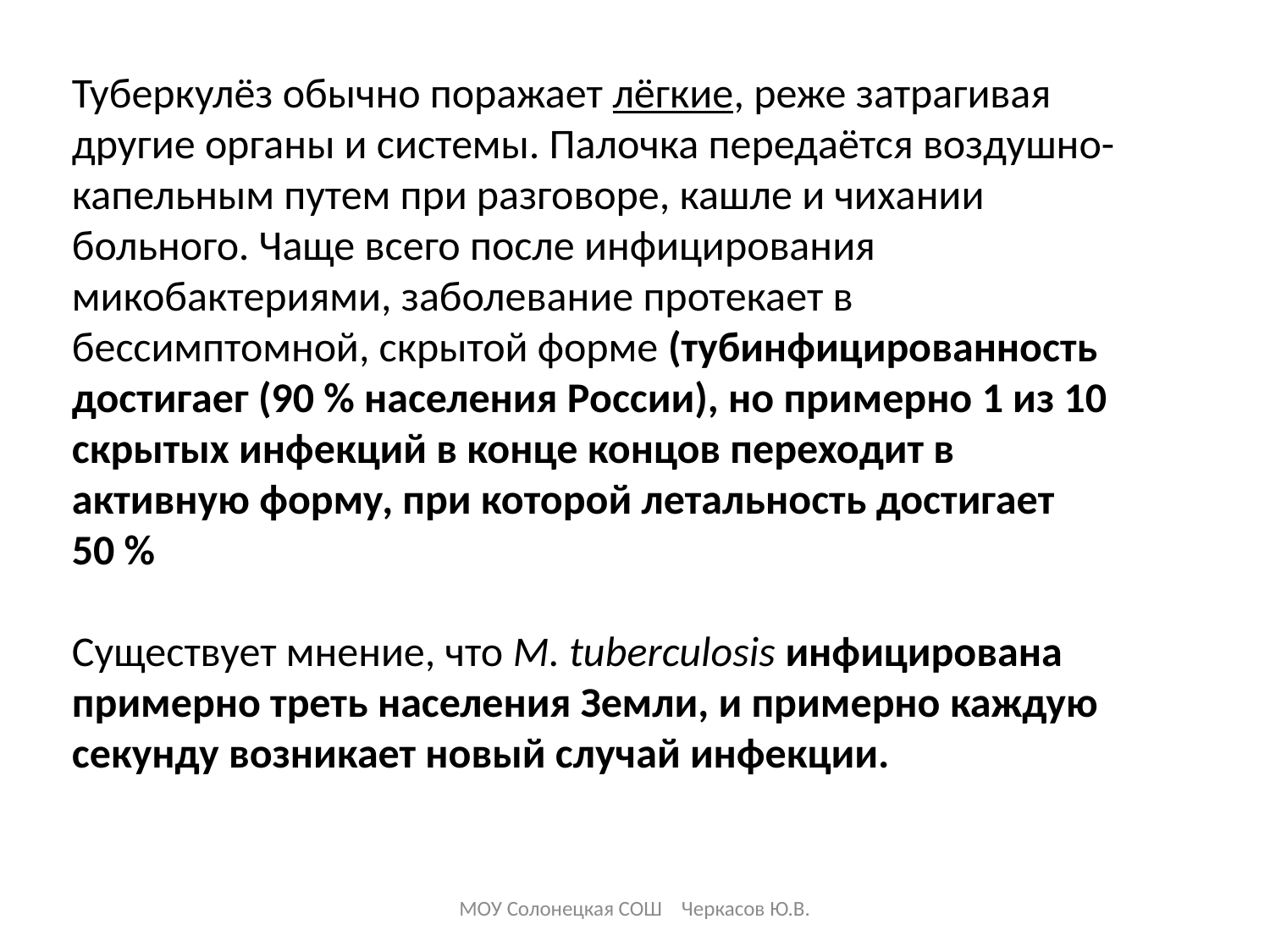

Туберкулёз обычно поражает лёгкие, реже затрагивая другие органы и системы. Палочка передаётся воздушно-капельным путем при разговоре, кашле и чихании больного. Чаще всего после инфицирования микобактериями, заболевание протекает в бессимптомной, скрытой форме (тубинфицированность достигаег (90 % населения России), но примерно 1 из 10 скрытых инфекций в конце концов переходит в активную форму, при которой летальность достигает 50 %

Существует мнение, что M. tuberculosis инфицирована примерно треть населения Земли, и примерно каждую секунду возникает новый случай инфекции.

МОУ Солонецкая СОШ    Черкасов Ю.В.